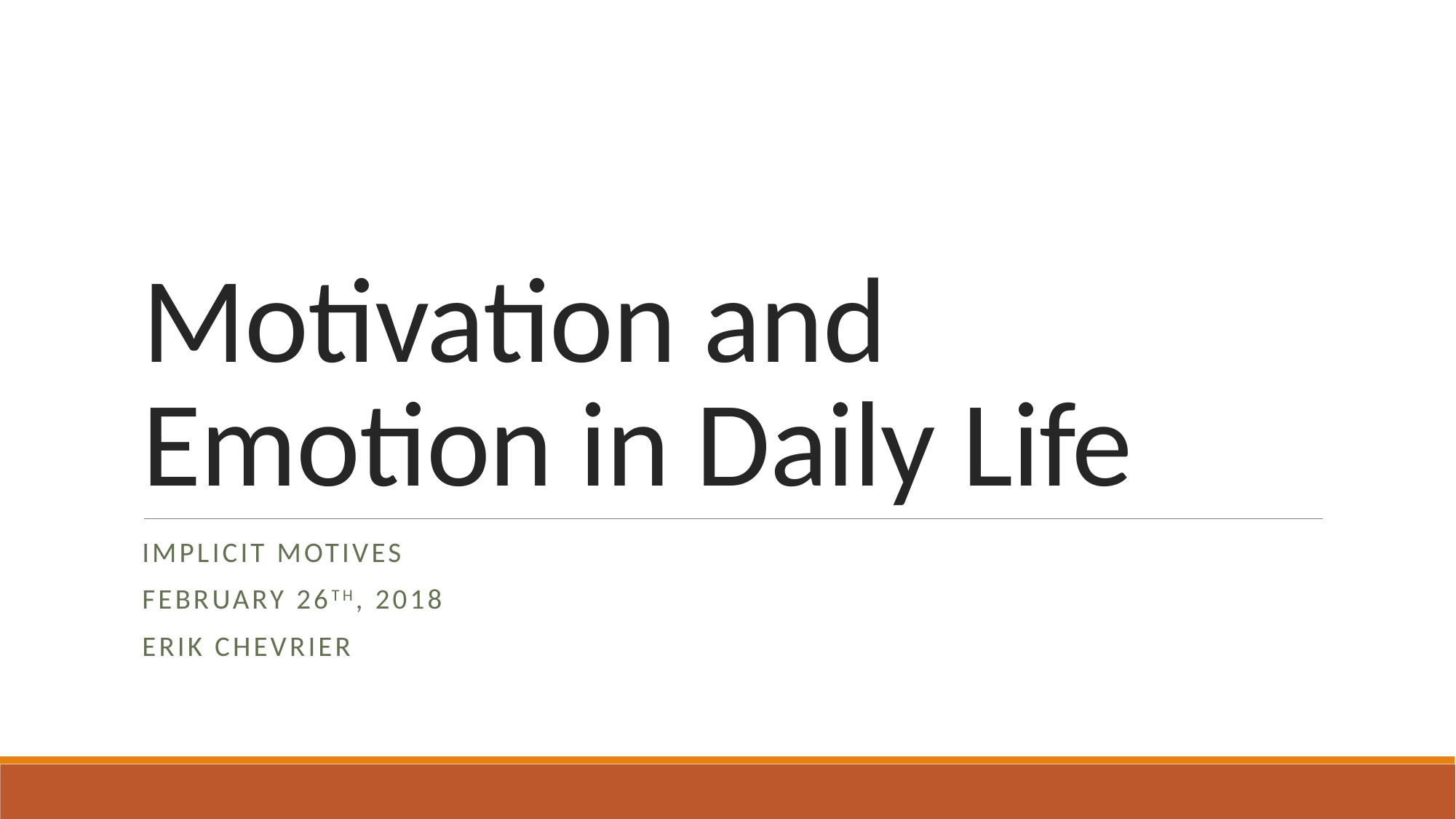

# Motivation and Emotion in Daily Life
Implicit Motives
February 26th, 2018
Erik Chevrier